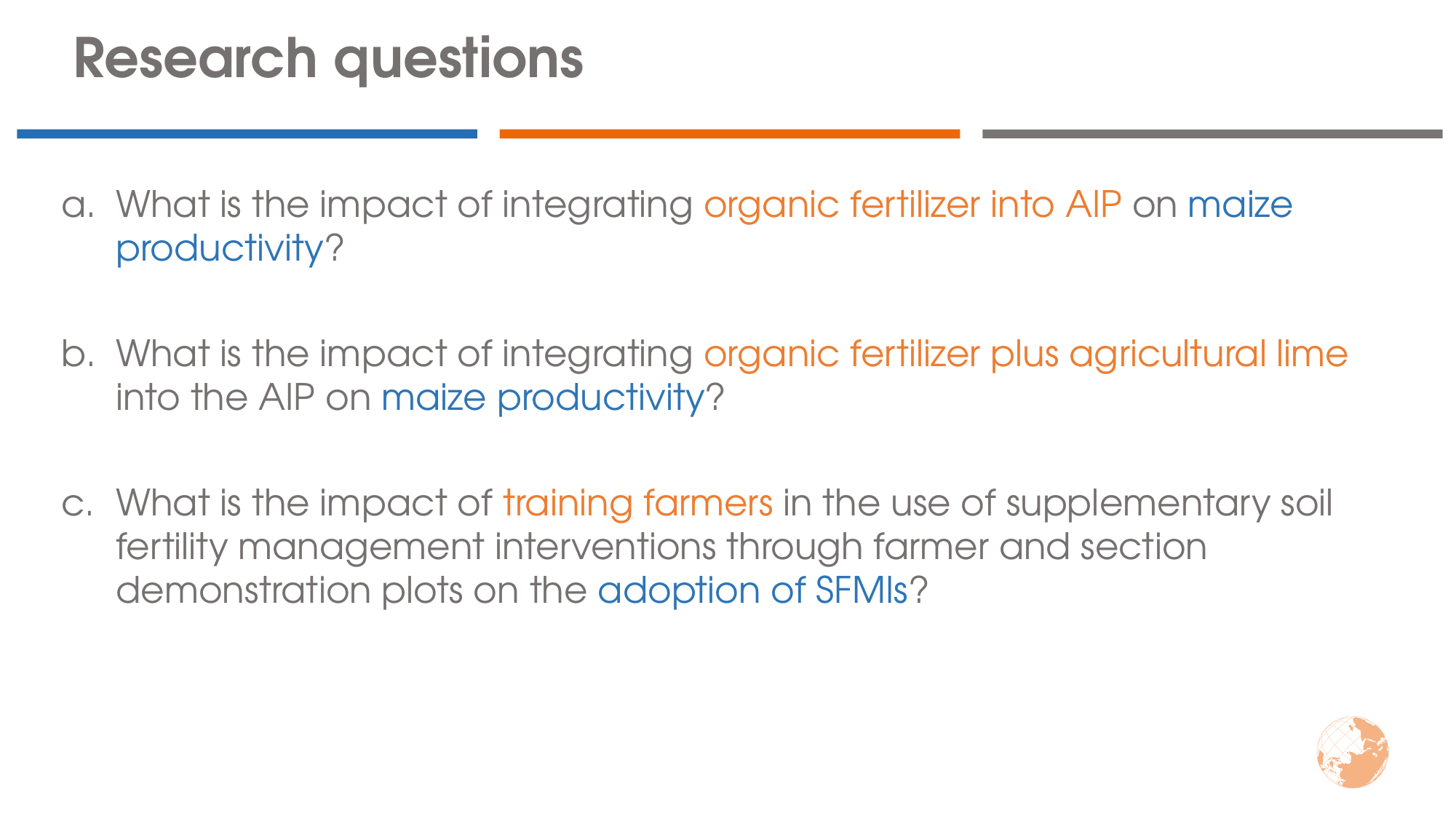

Research questions
What is the impact of integrating organic fertilizer into AIP on maize productivity?

What is the impact of integrating organic fertilizer plus agricultural lime into the AIP on maize productivity?

What is the impact of training farmers in the use of supplementary soil fertility management interventions through farmer and section demonstration plots on the adoption of SFMIs?